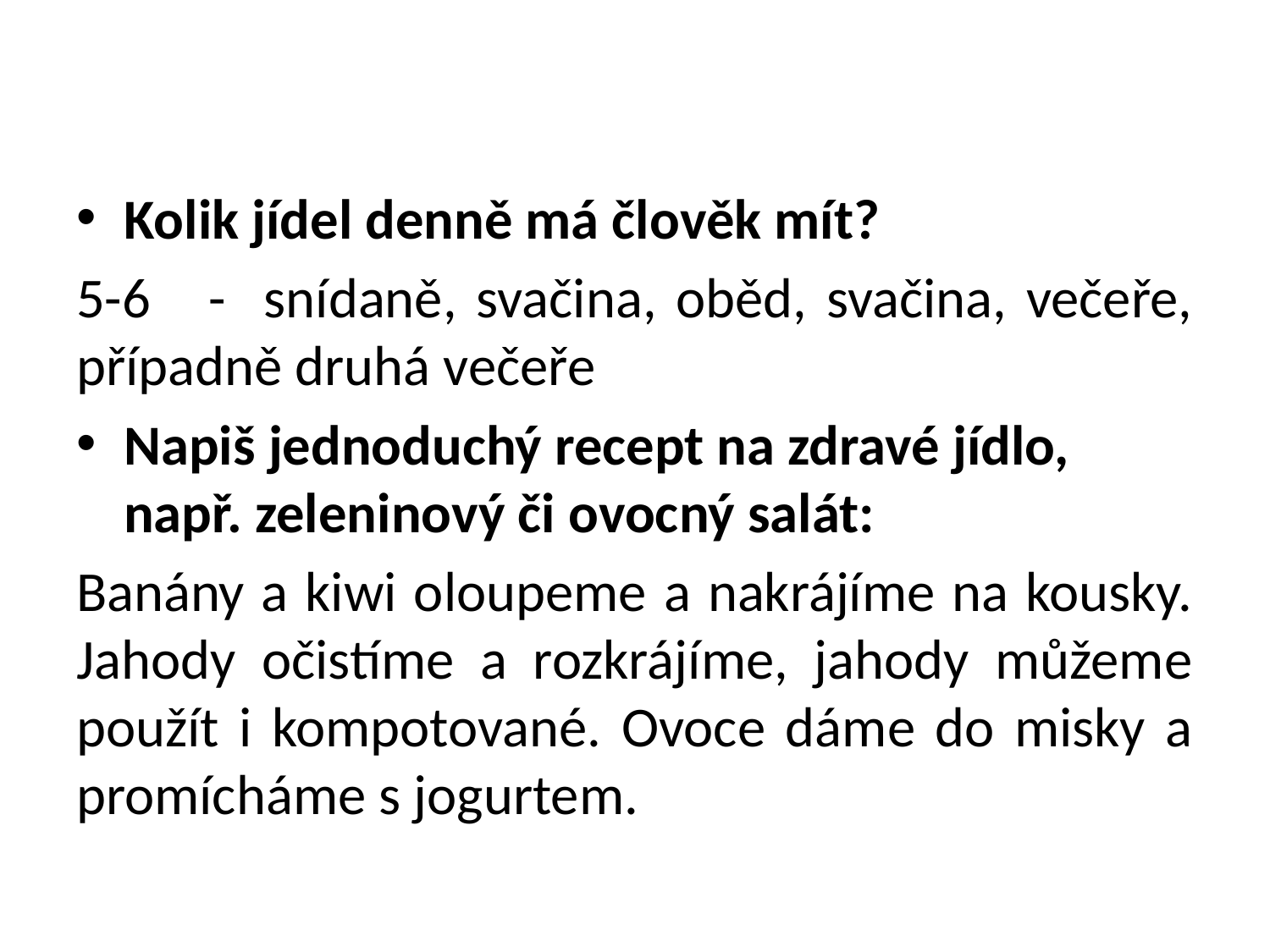

Kolik jídel denně má člověk mít?
5-6   -  snídaně, svačina, oběd, svačina, večeře, případně druhá večeře
Napiš jednoduchý recept na zdravé jídlo, např. zeleninový či ovocný salát:
Banány a kiwi oloupeme a nakrájíme na kousky. Jahody očistíme a rozkrájíme, jahody můžeme použít i kompotované. Ovoce dáme do misky a promícháme s jogurtem.